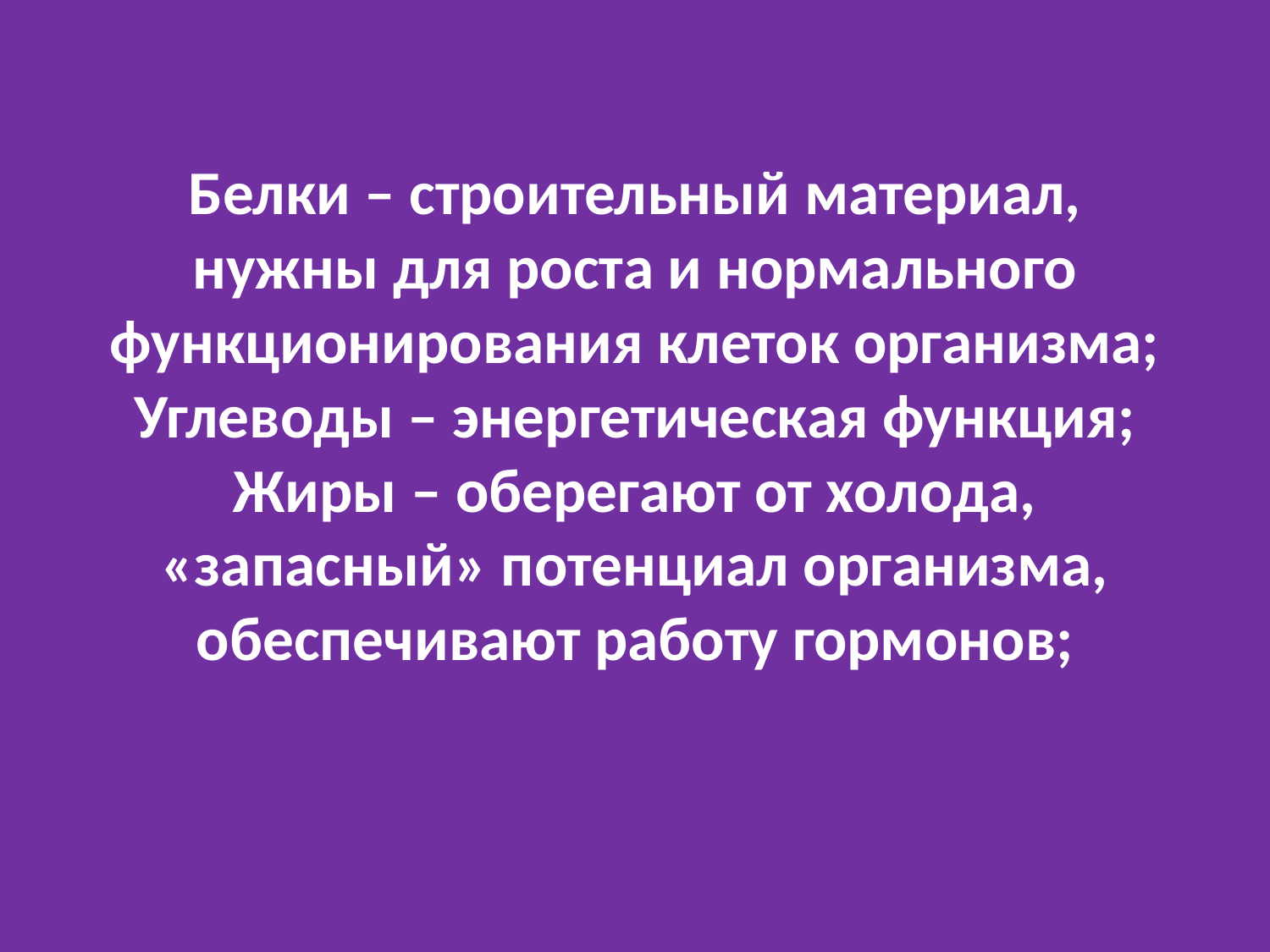

# Белки – строительный материал, нужны для роста и нормального функционирования клеток организма; Углеводы – энергетическая функция; Жиры – оберегают от холода, «запасный» потенциал организма, обеспечивают работу гормонов;